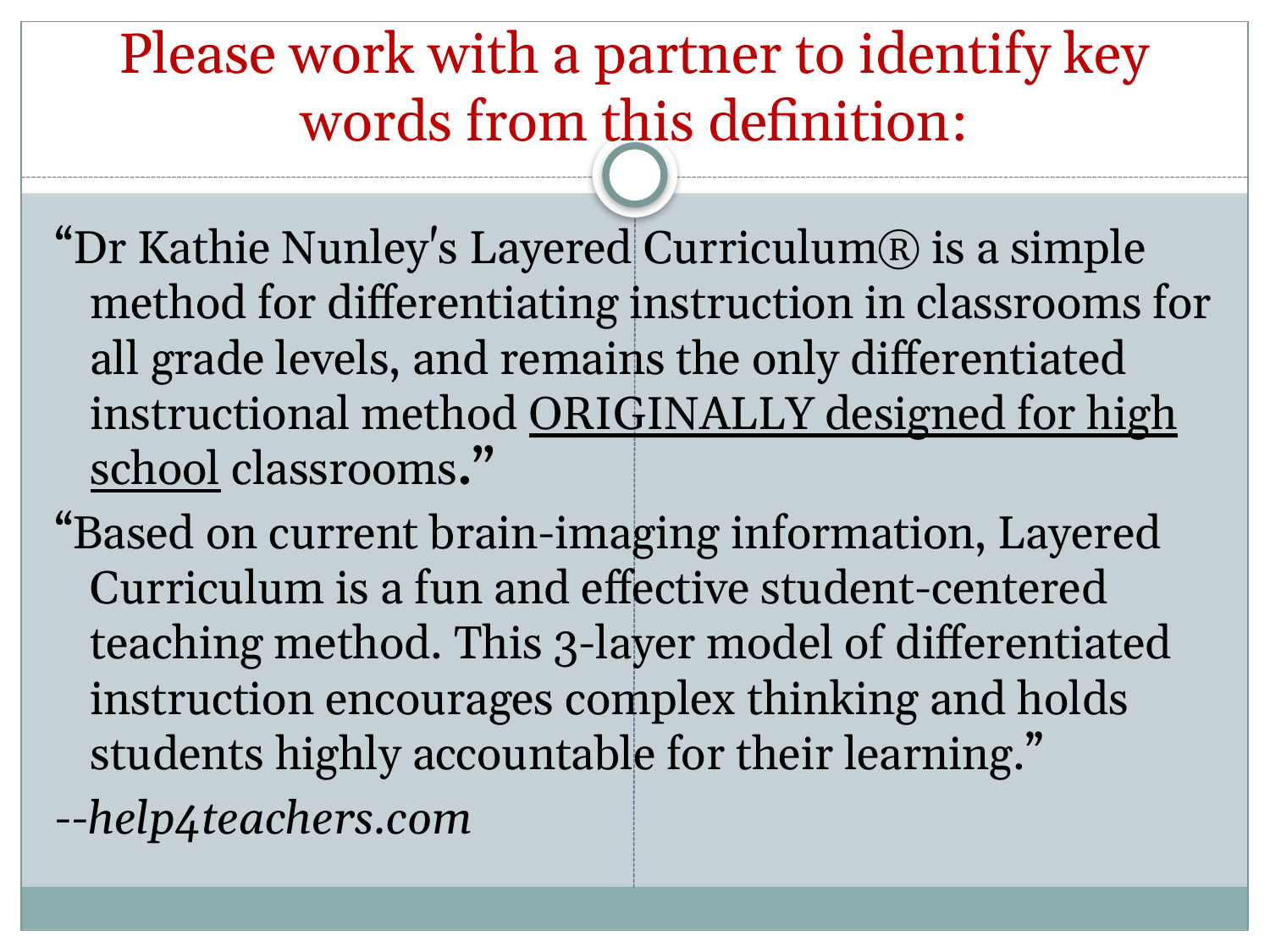

# Please work with a partner to identify key words from this definition:
“Dr Kathie Nunley's Layered Curriculum® is a simple method for differentiating instruction in classrooms for all grade levels, and remains the only differentiated instructional method ORIGINALLY designed for high school classrooms.”
“Based on current brain-imaging information, Layered Curriculum is a fun and effective student-centered teaching method. This 3-layer model of differentiated instruction encourages complex thinking and holds students highly accountable for their learning.”
--help4teachers.com